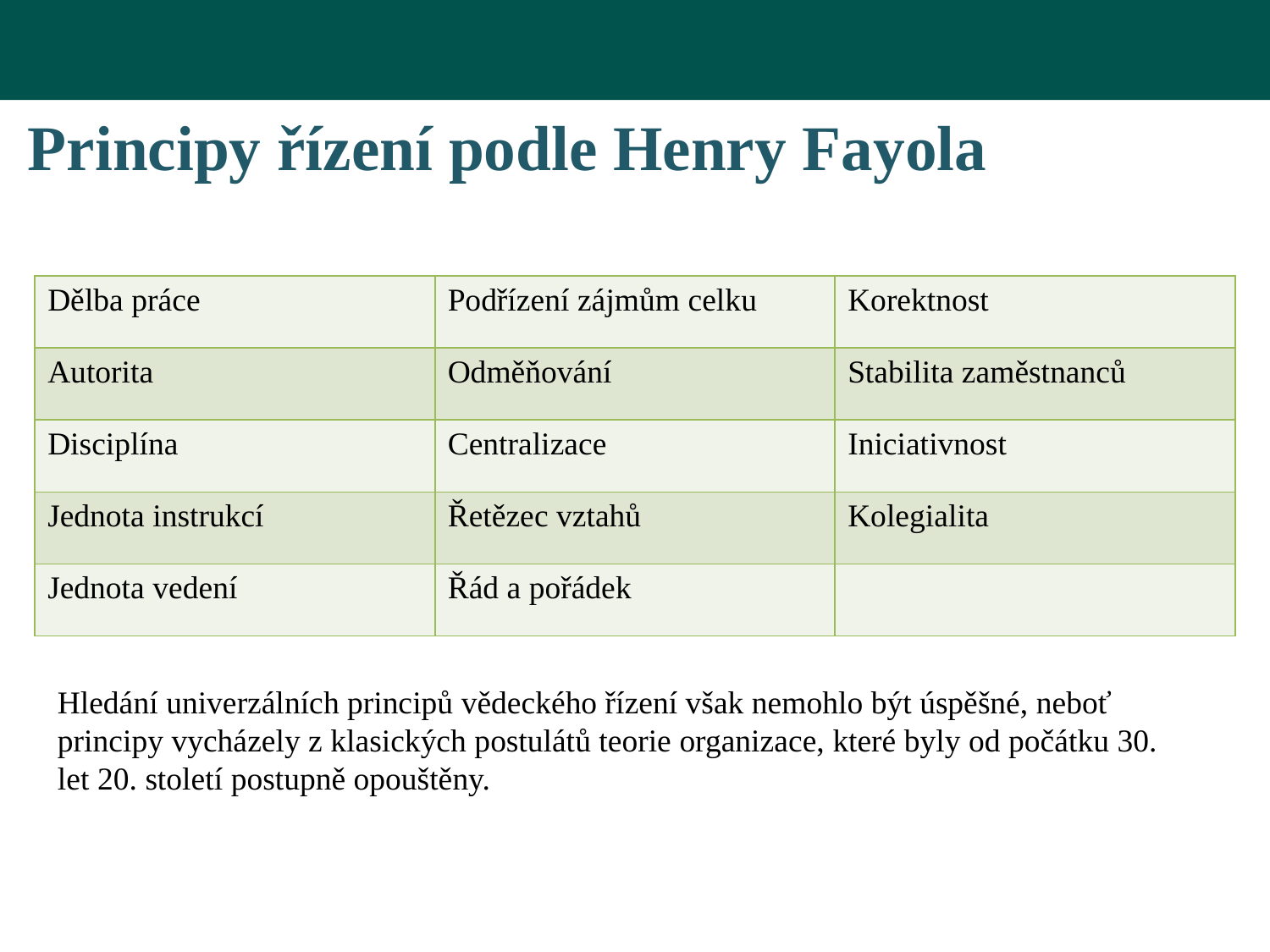

# Principy řízení podle Henry Fayola
| Dělba práce | Podřízení zájmům celku | Korektnost |
| --- | --- | --- |
| Autorita | Odměňování | Stabilita zaměstnanců |
| Disciplína | Centralizace | Iniciativnost |
| Jednota instrukcí | Řetězec vztahů | Kolegialita |
| Jednota vedení | Řád a pořádek |  |
Hledání univerzálních principů vědeckého řízení však nemohlo být úspěšné, neboť principy vycházely z klasických postulátů teorie organizace, které byly od počátku 30. let 20. století postupně opouštěny.